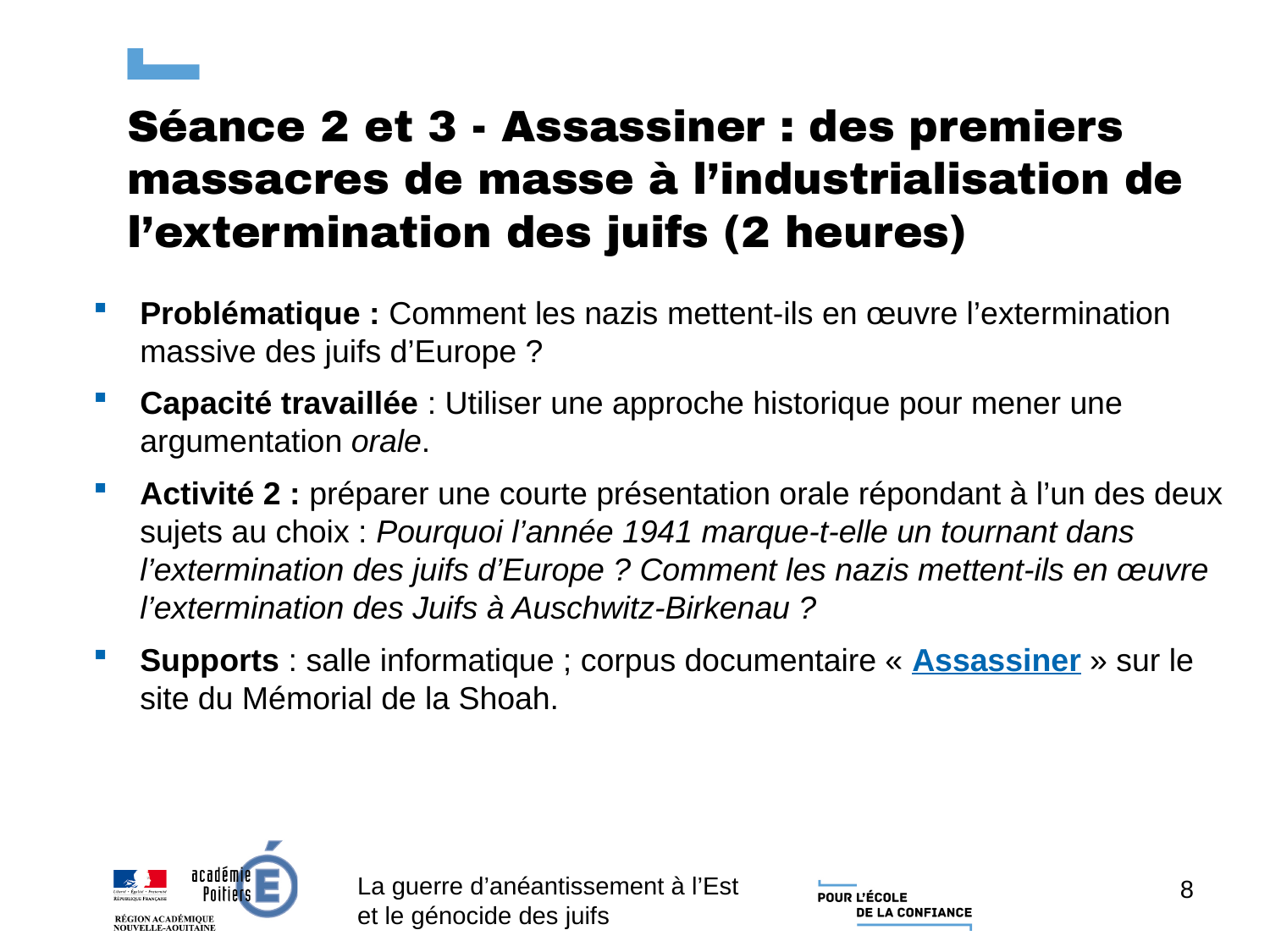

Séance 2 et 3 - Assassiner : des premiers massacres de masse à l’industrialisation de l’extermination des juifs (2 heures)
Problématique : Comment les nazis mettent-ils en œuvre l’extermination massive des juifs d’Europe ?
Capacité travaillée : Utiliser une approche historique pour mener une argumentation orale.
Activité 2 : préparer une courte présentation orale répondant à l’un des deux sujets au choix : Pourquoi l’année 1941 marque-t-elle un tournant dans l’extermination des juifs d’Europe ? Comment les nazis mettent-ils en œuvre l’extermination des Juifs à Auschwitz-Birkenau ?
Supports : salle informatique ; corpus documentaire « Assassiner » sur le site du Mémorial de la Shoah.

La guerre d’anéantissement à l’Est et le génocide des juifs
8